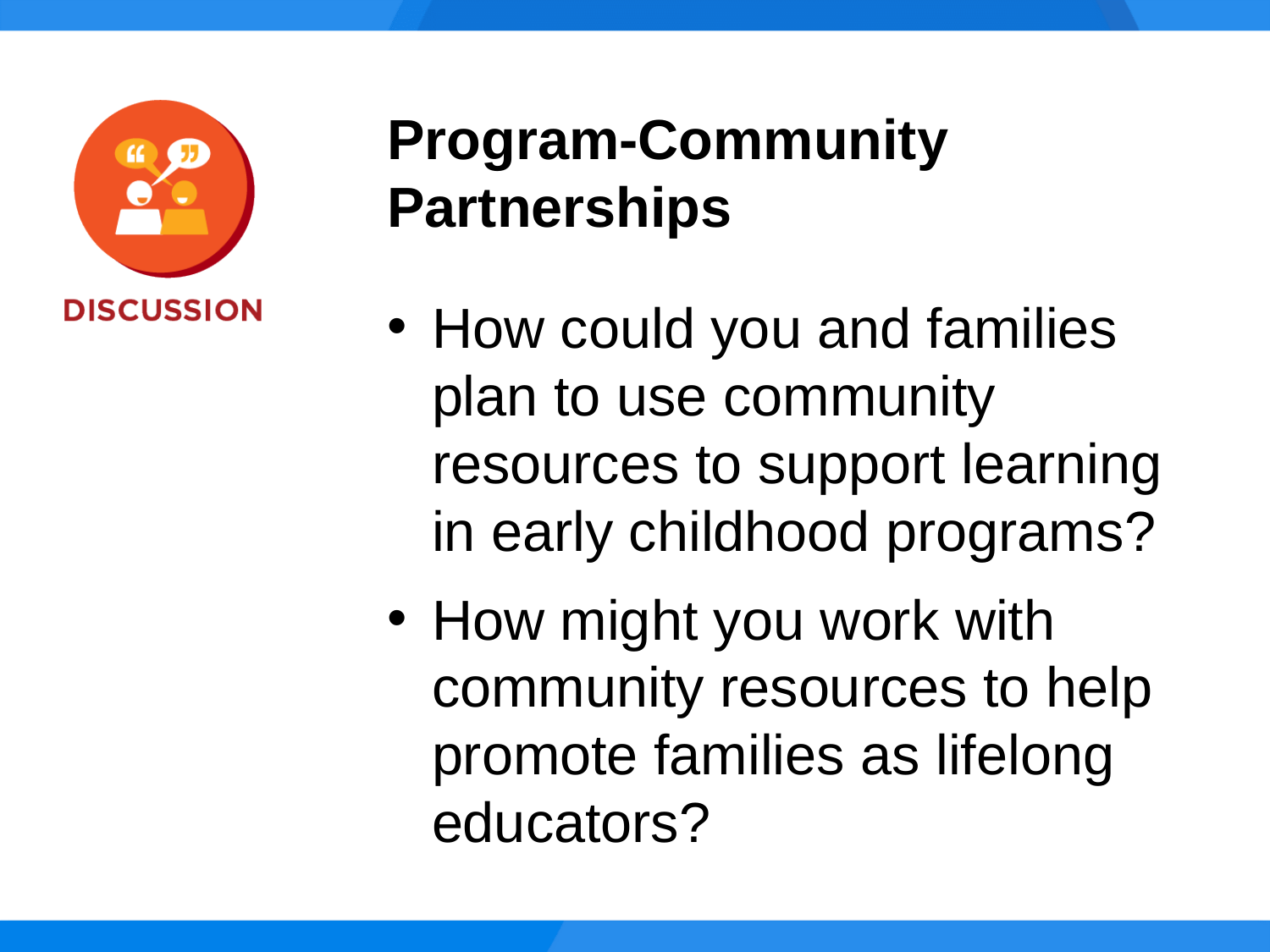

Program-Community Partnerships
How could you and families plan to use community resources to support learning
in early childhood programs?
How might you work with community resources to help promote families as lifelong educators?